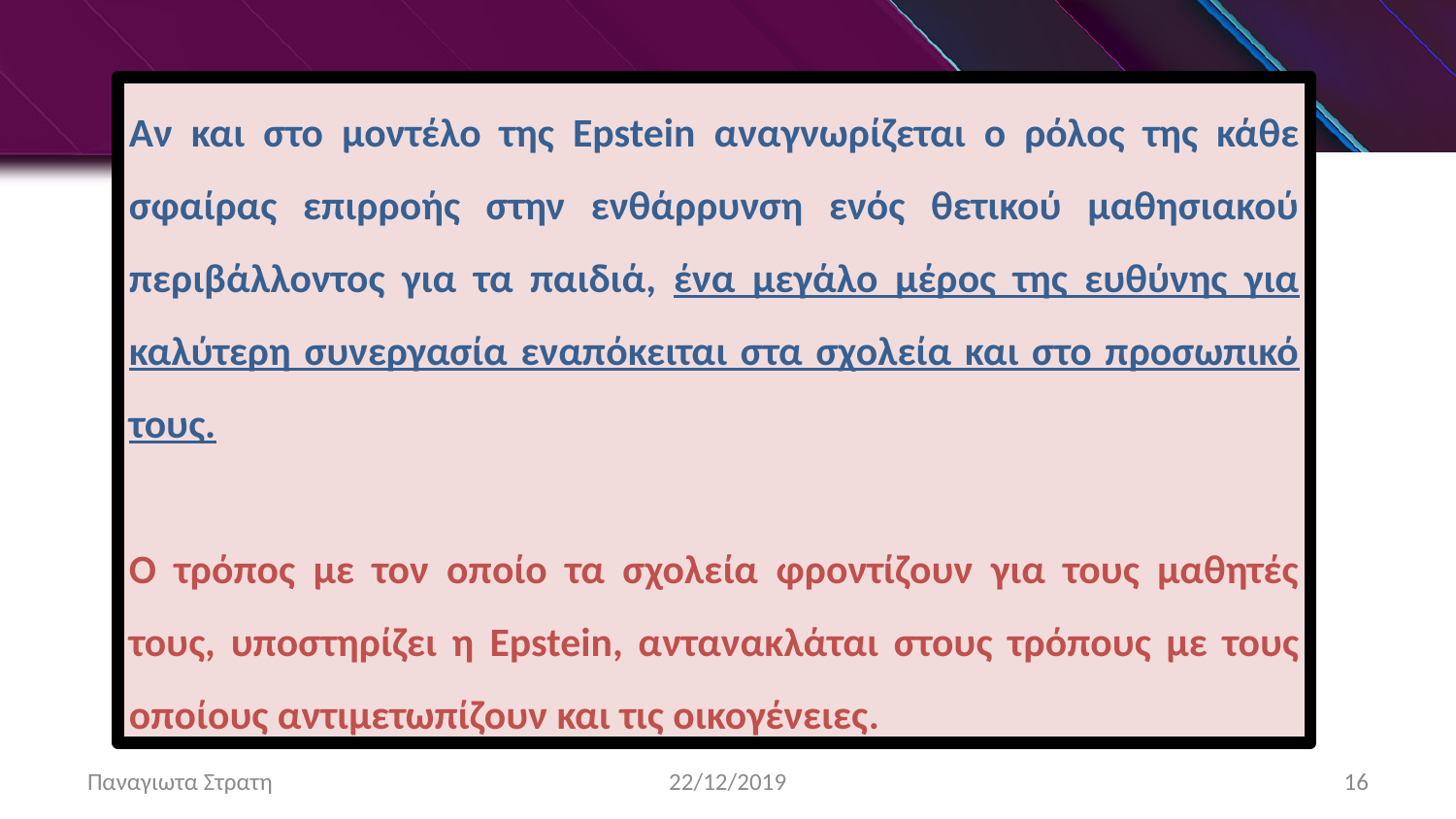

Αν και στο μοντέλο της Epstein αναγνωρίζεται ο ρόλος της κάθε σφαίρας επιρροής στην ενθάρρυνση ενός θετικού μαθησιακού περιβάλλοντος για τα παιδιά, ένα μεγάλο μέρος της ευθύνης για καλύτερη συνεργασία εναπόκειται στα σχολεία και στο προσωπικό τους.

Ο τρόπος με τον οποίο τα σχολεία φροντίζουν για τους μαθητές τους, υποστηρίζει η Epstein, αντανακλάται στους τρόπους με τους οποίους αντιμετωπίζουν και τις οικογένειες.
Παναγιωτα Στρατη
22/12/2019
16